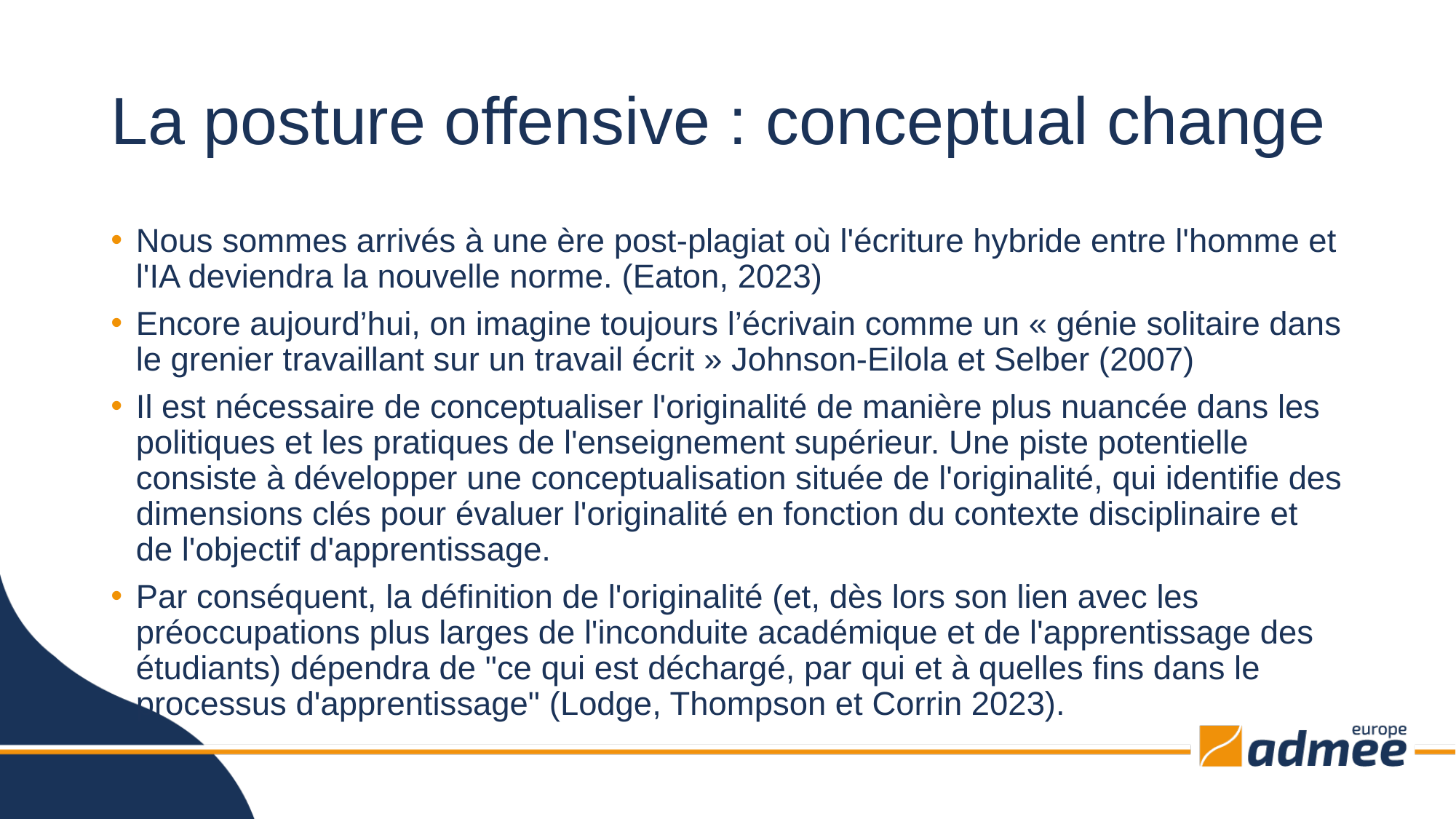

# La posture offensive : conceptual change
Nous sommes arrivés à une ère post-plagiat où l'écriture hybride entre l'homme et l'IA deviendra la nouvelle norme. (Eaton, 2023)
Encore aujourd’hui, on imagine toujours l’écrivain comme un « génie solitaire dans le grenier travaillant sur un travail écrit » Johnson-Eilola et Selber (2007)
Il est nécessaire de conceptualiser l'originalité de manière plus nuancée dans les politiques et les pratiques de l'enseignement supérieur. Une piste potentielle consiste à développer une conceptualisation située de l'originalité, qui identifie des dimensions clés pour évaluer l'originalité en fonction du contexte disciplinaire et de l'objectif d'apprentissage.
Par conséquent, la définition de l'originalité (et, dès lors son lien avec les préoccupations plus larges de l'inconduite académique et de l'apprentissage des étudiants) dépendra de "ce qui est déchargé, par qui et à quelles fins dans le processus d'apprentissage" (Lodge, Thompson et Corrin 2023).